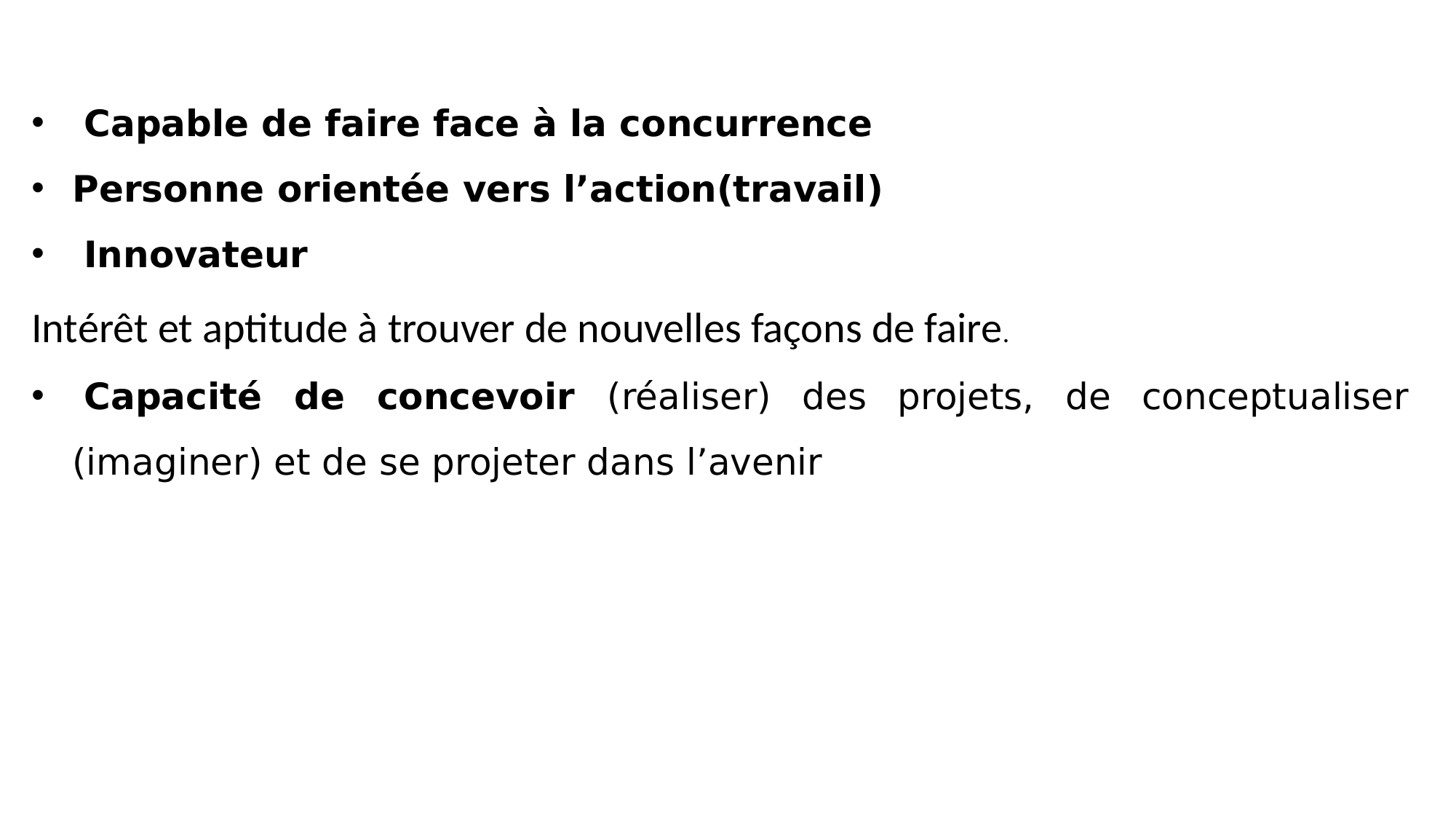

Capable de faire face à la concurrence
Personne orientée vers l’action(travail)
 Innovateur
Intérêt et aptitude à trouver de nouvelles façons de faire.
 Capacité de concevoir (réaliser) des projets, de conceptualiser (imaginer) et de se projeter dans l’avenir